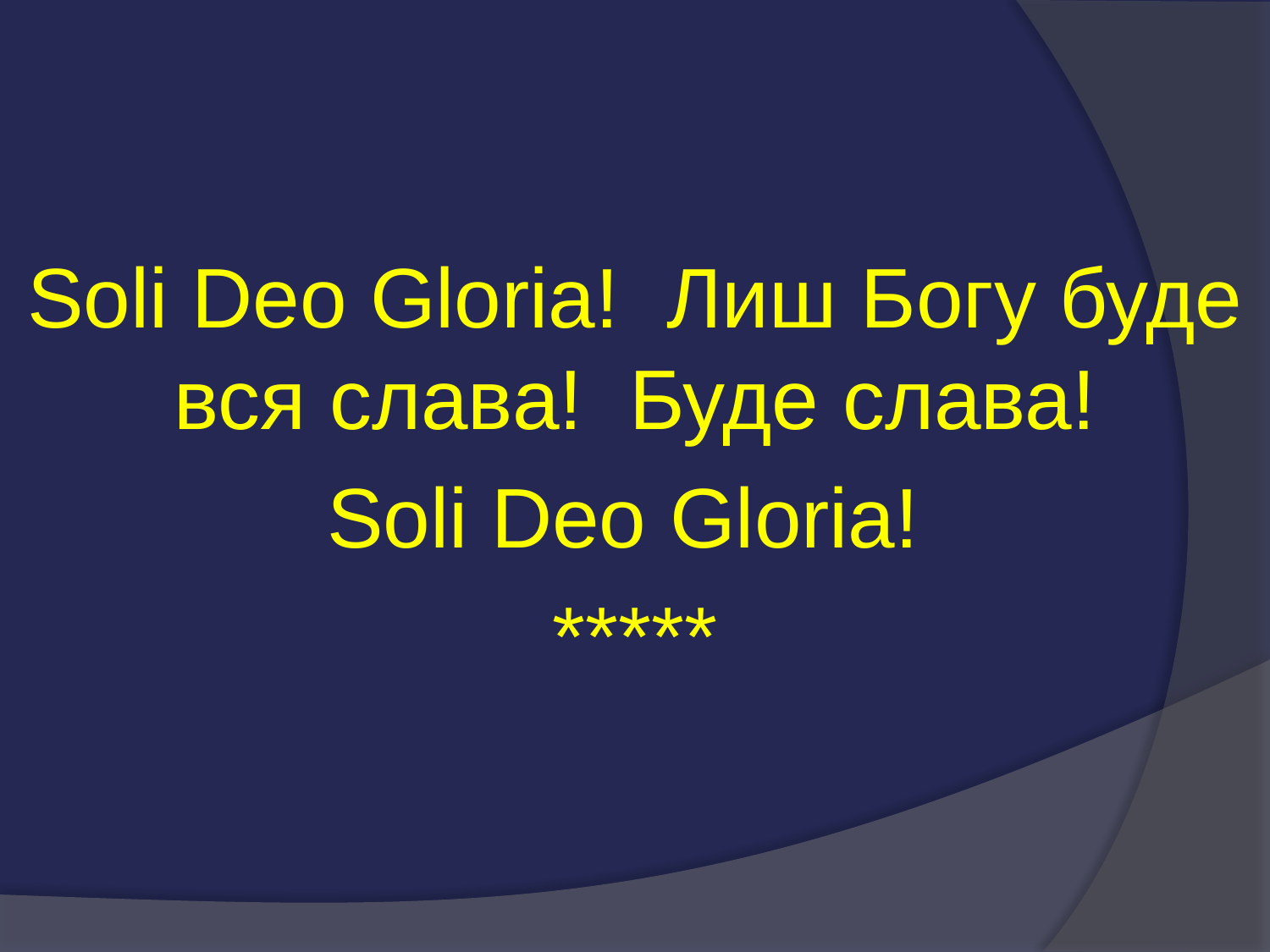

Soli Deo Gloria!  Лиш Богу буде вся слава!  Буде слава!
Soli Deo Gloria!
*****